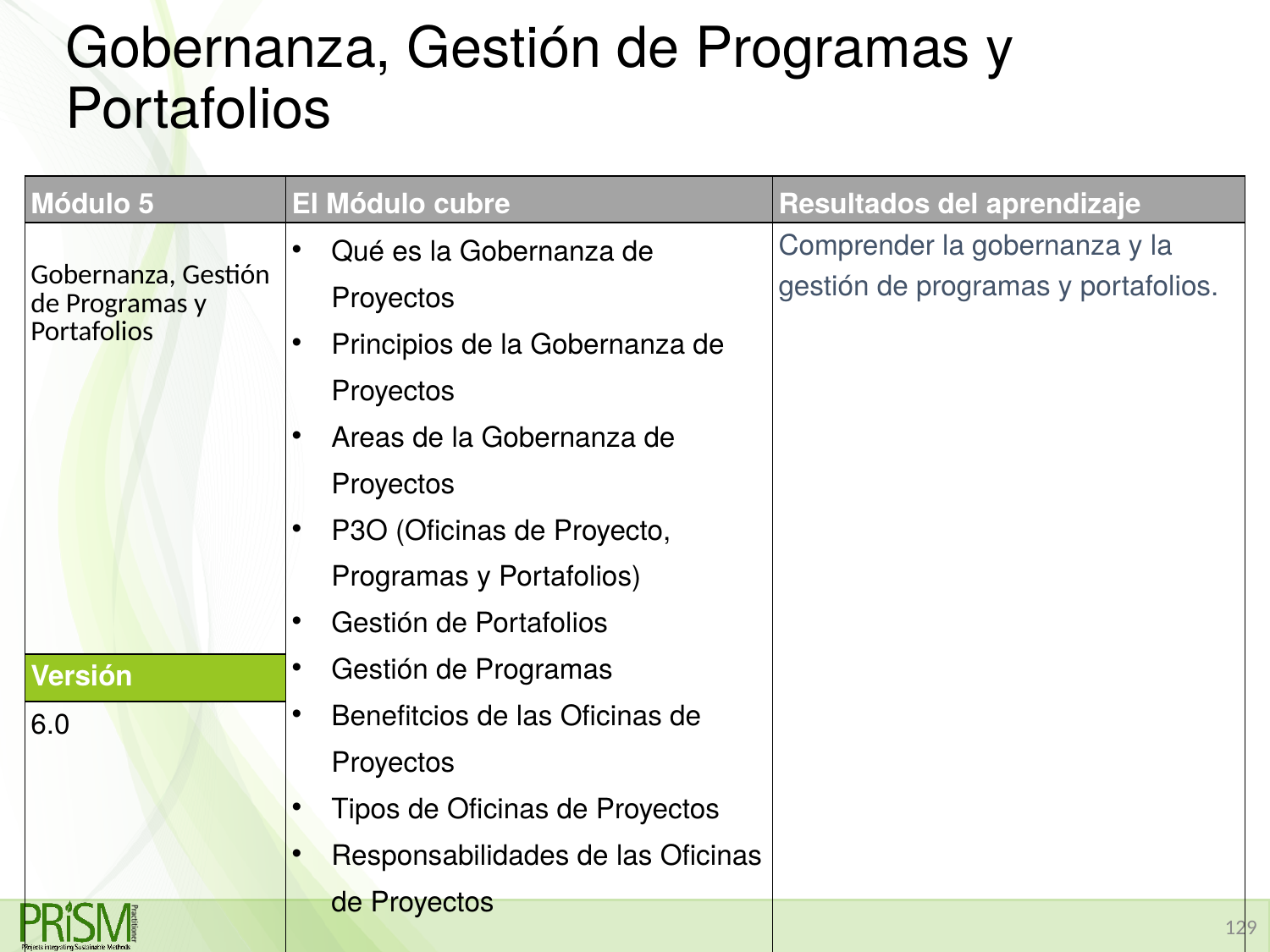

# Gobernanza, Gestión de Programas y Portafolios
| Módulo 5 | El Módulo cubre | Resultados del aprendizaje |
| --- | --- | --- |
| Gobernanza, Gestión de Programas y Portafolios | Qué es la Gobernanza de Proyectos Principios de la Gobernanza de Proyectos Areas de la Gobernanza de Proyectos P3O (Oficinas de Proyecto, Programas y Portafolios) Gestión de Portafolios Gestión de Programas Benefitcios de las Oficinas de Proyectos Tipos de Oficinas de Proyectos Responsabilidades de las Oficinas de Proyectos | Comprender la gobernanza y la gestión de programas y portafolios. |
| Versión |  |  |
| 6.0 |  |  |
129